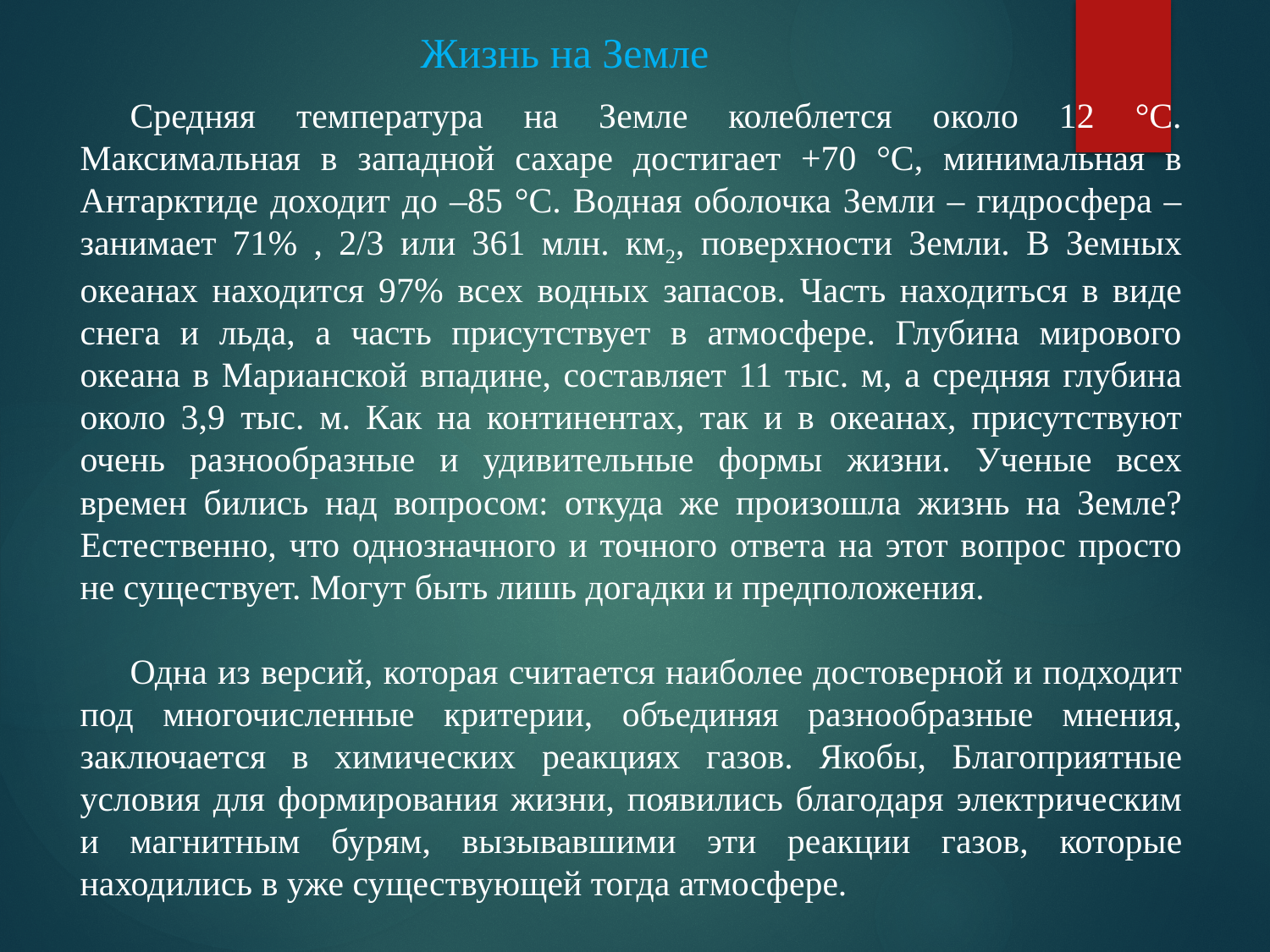

# Жизнь на Земле
Средняя температура на Земле колеблется около 12 °С. Максимальная в западной сахаре достигает +70 °С, минимальная в Антарктиде доходит до –85 °С. Водная оболочка Земли – гидросфера – занимает 71% , 2/3 или 361 млн. км2, поверхности Земли. В Земных океанах находится 97% всех водных запасов. Часть находиться в виде снега и льда, а часть присутствует в атмосфере. Глубина мирового океана в Марианской впадине, составляет 11 тыс. м, а средняя глубина около 3,9 тыс. м. Как на континентах, так и в океанах, присутствуют очень разнообразные и удивительные формы жизни. Ученые всех времен бились над вопросом: откуда же произошла жизнь на Земле? Естественно, что однозначного и точного ответа на этот вопрос просто не существует. Могут быть лишь догадки и предположения.

Одна из версий, которая считается наиболее достоверной и подходит под многочисленные критерии, объединяя разнообразные мнения, заключается в химических реакциях газов. Якобы, Благоприятные условия для формирования жизни, появились благодаря электрическим и магнитным бурям, вызывавшими эти реакции газов, которые находились в уже существующей тогда атмосфере.